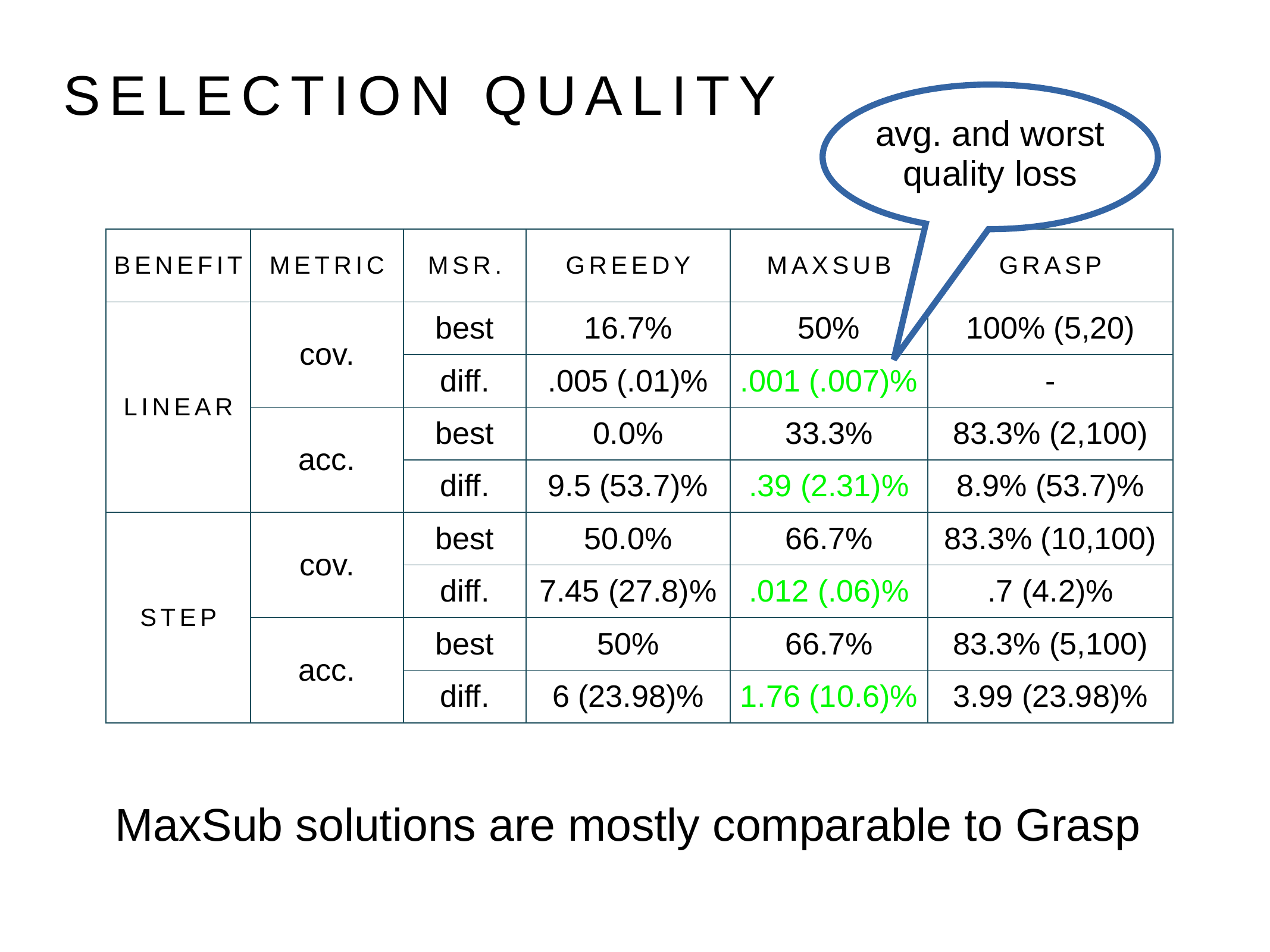

# selection quality

avg. and worst quality loss
| Benefit | Metric | Msr. | Greedy | MaxSub | Grasp |
| --- | --- | --- | --- | --- | --- |
| Linear | cov. | best | 16.7% | 50% | 100% (5,20) |
|  |  | diff. | .005 (.01)% | .001 (.007)% | - |
|  | acc. | best | 0.0% | 33.3% | 83.3% (2,100) |
|  |  | diff. | 9.5 (53.7)% | .39 (2.31)% | 8.9% (53.7)% |
| Step | cov. | best | 50.0% | 66.7% | 83.3% (10,100) |
|  |  | diff. | 7.45 (27.8)% | .012 (.06)% | .7 (4.2)% |
|  | acc. | best | 50% | 66.7% | 83.3% (5,100) |
|  |  | diff. | 6 (23.98)% | 1.76 (10.6)% | 3.99 (23.98)% |
MaxSub solutions are mostly comparable to Grasp